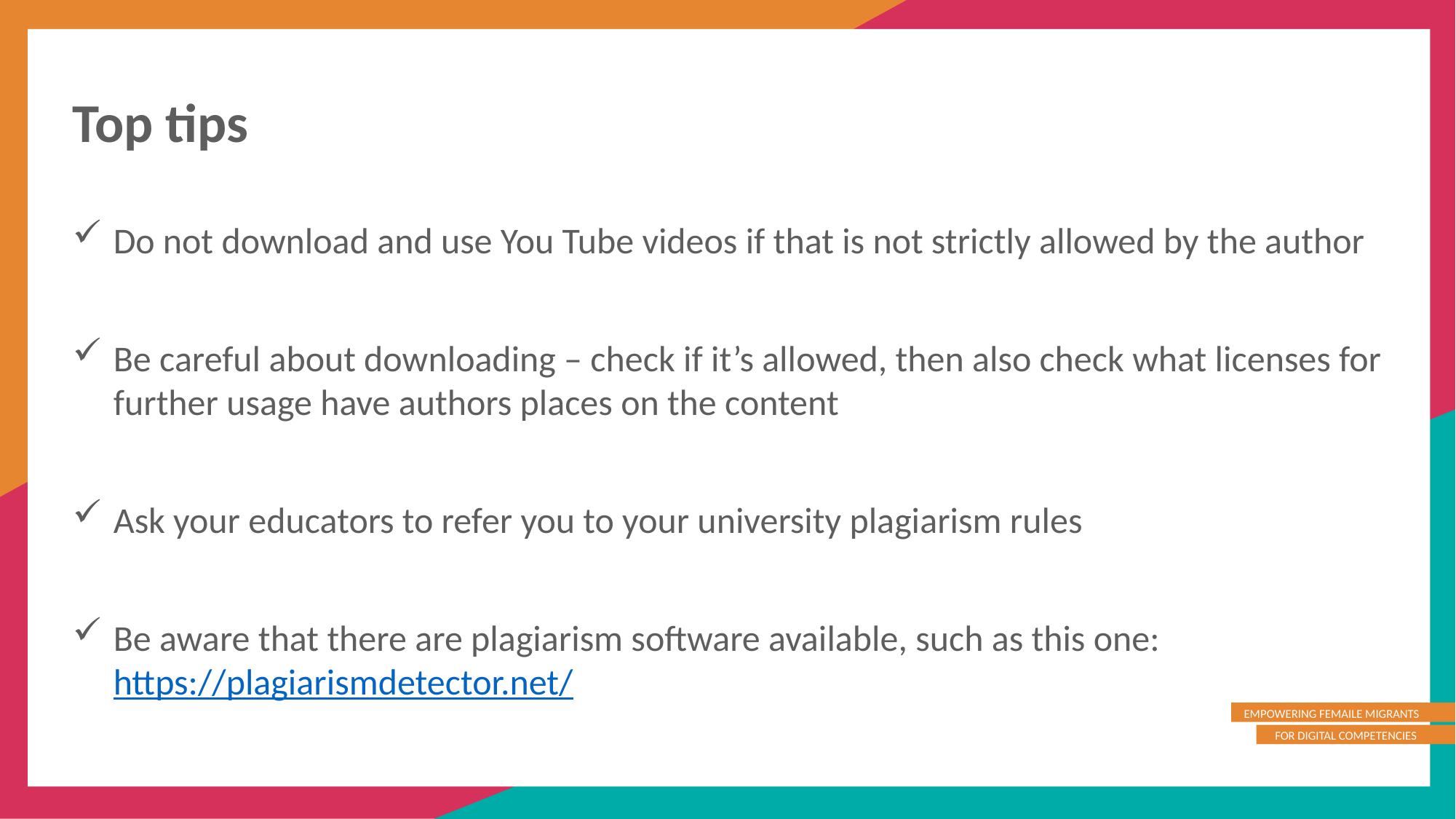

Top tips
Do not download and use You Tube videos if that is not strictly allowed by the author

Be careful about downloading – check if it’s allowed, then also check what licenses for further usage have authors places on the content

Ask your educators to refer you to your university plagiarism rules

Be aware that there are plagiarism software available, such as this one: https://plagiarismdetector.net/